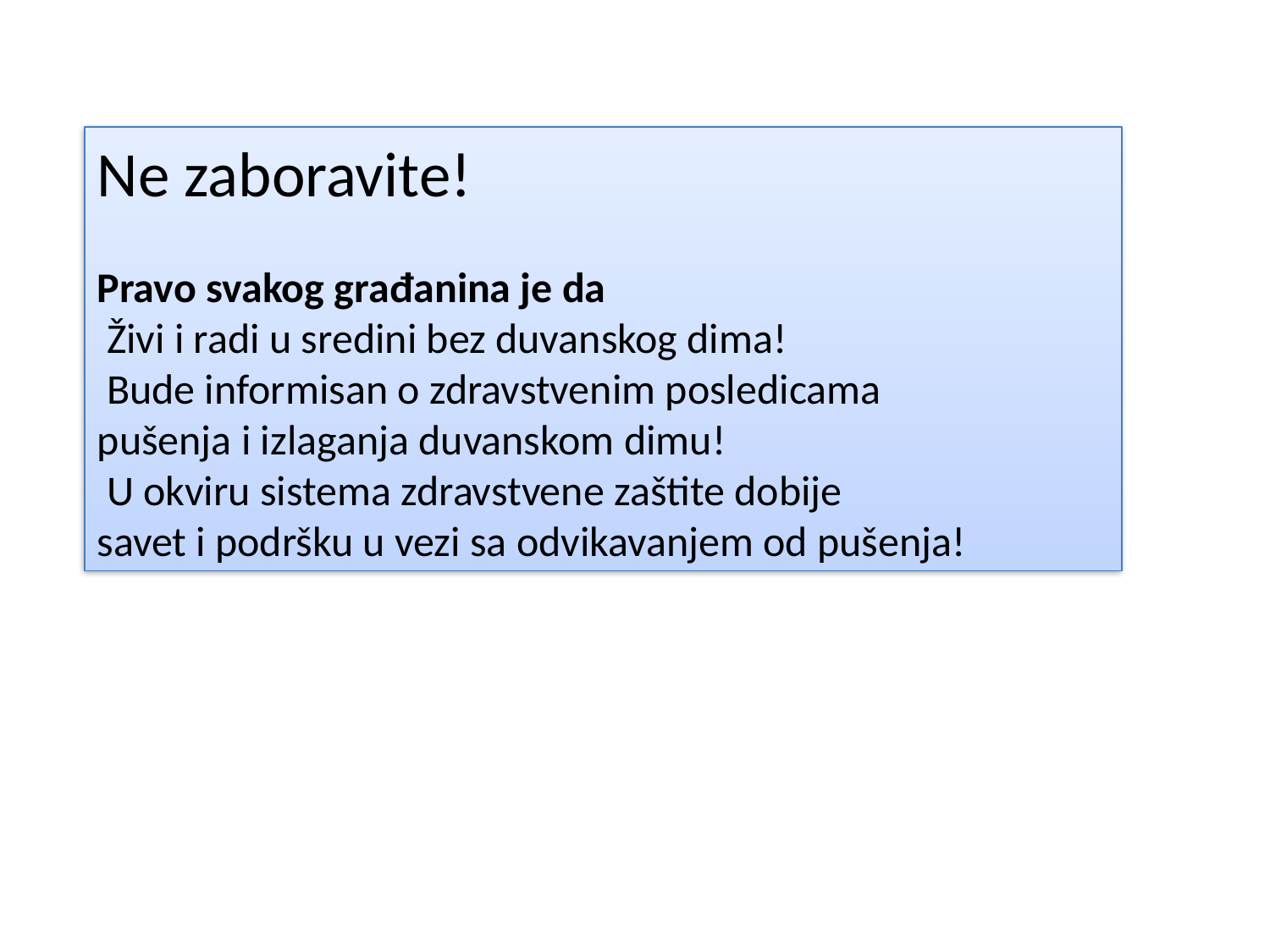

Ne zaboravite!

Pravo svakog građanina je da
 Živi i radi u sredini bez duvanskog dima!
 Bude informisan o zdravstvenim posledicama
pušenja i izlaganja duvanskom dimu!
 U okviru sistema zdravstvene zaštite dobije
savet i podršku u vezi sa odvikavanjem od pušenja!